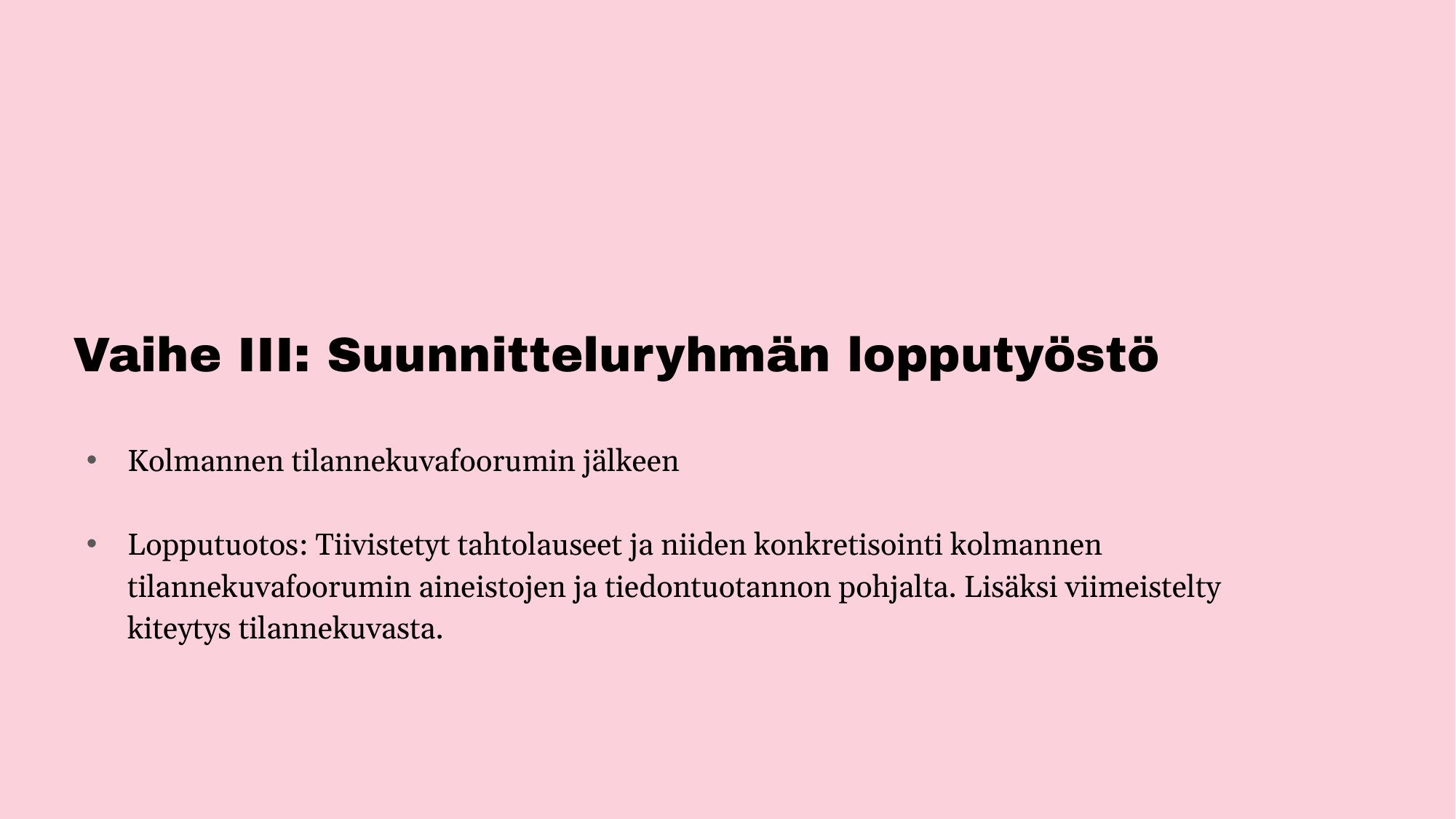

Vaihe III: Suunnitteluryhmän lopputyöstö
Kolmannen tilannekuvafoorumin jälkeen

Lopputuotos: Tiivistetyt tahtolauseet ja niiden konkretisointi kolmannen tilannekuvafoorumin aineistojen ja tiedontuotannon pohjalta. Lisäksi viimeistelty kiteytys tilannekuvasta.